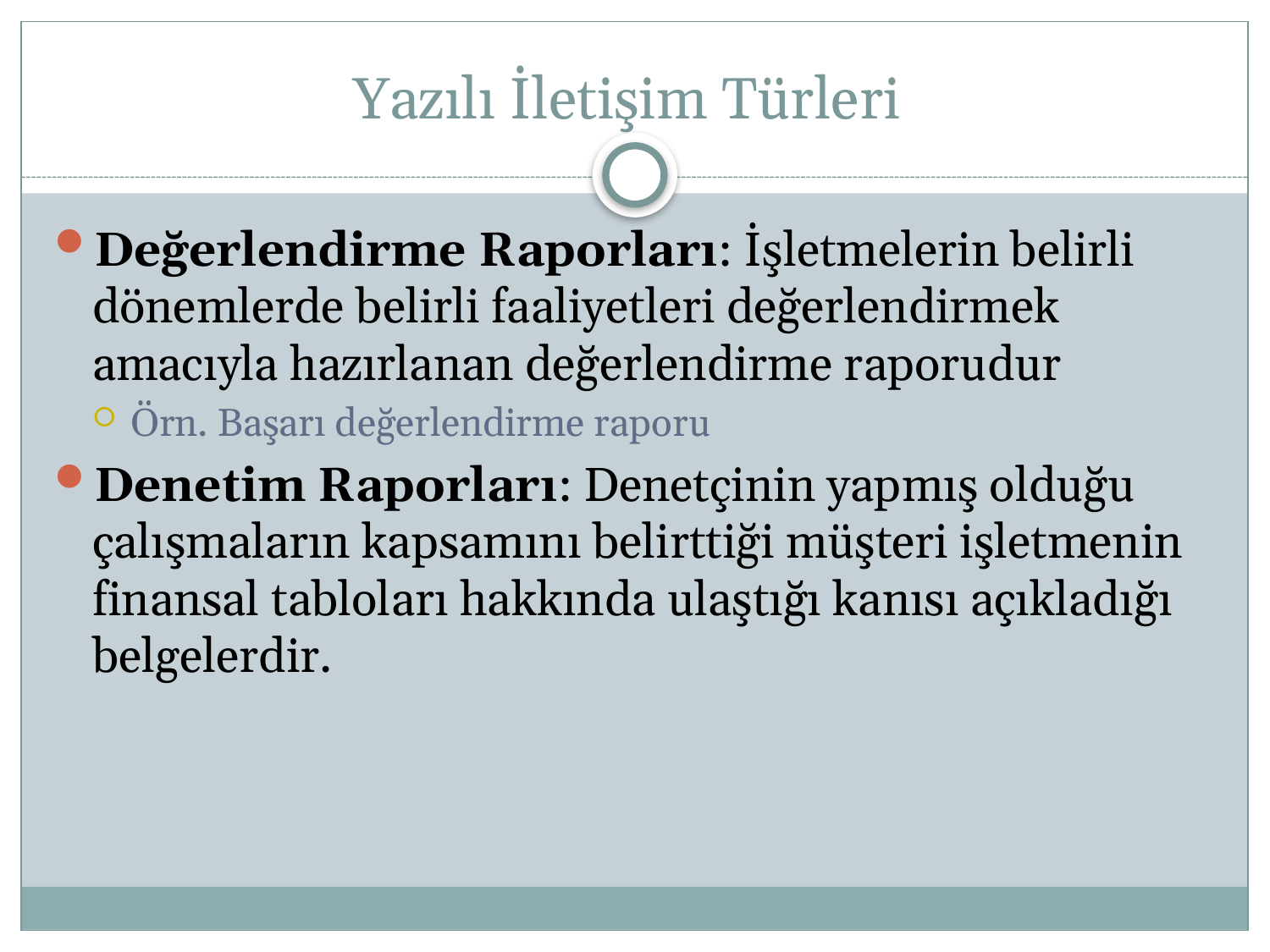

# Yazılı İletişim Türleri
Değerlendirme Raporları: İşletmelerin belirli dönemlerde belirli faaliyetleri değerlendirmek amacıyla hazırlanan değerlendirme raporudur
Örn. Başarı değerlendirme raporu
Denetim Raporları: Denetçinin yapmış olduğu çalışmaların kapsamını belirttiği müşteri işletmenin finansal tabloları hakkında ulaştığı kanısı açıkladığı belgelerdir.